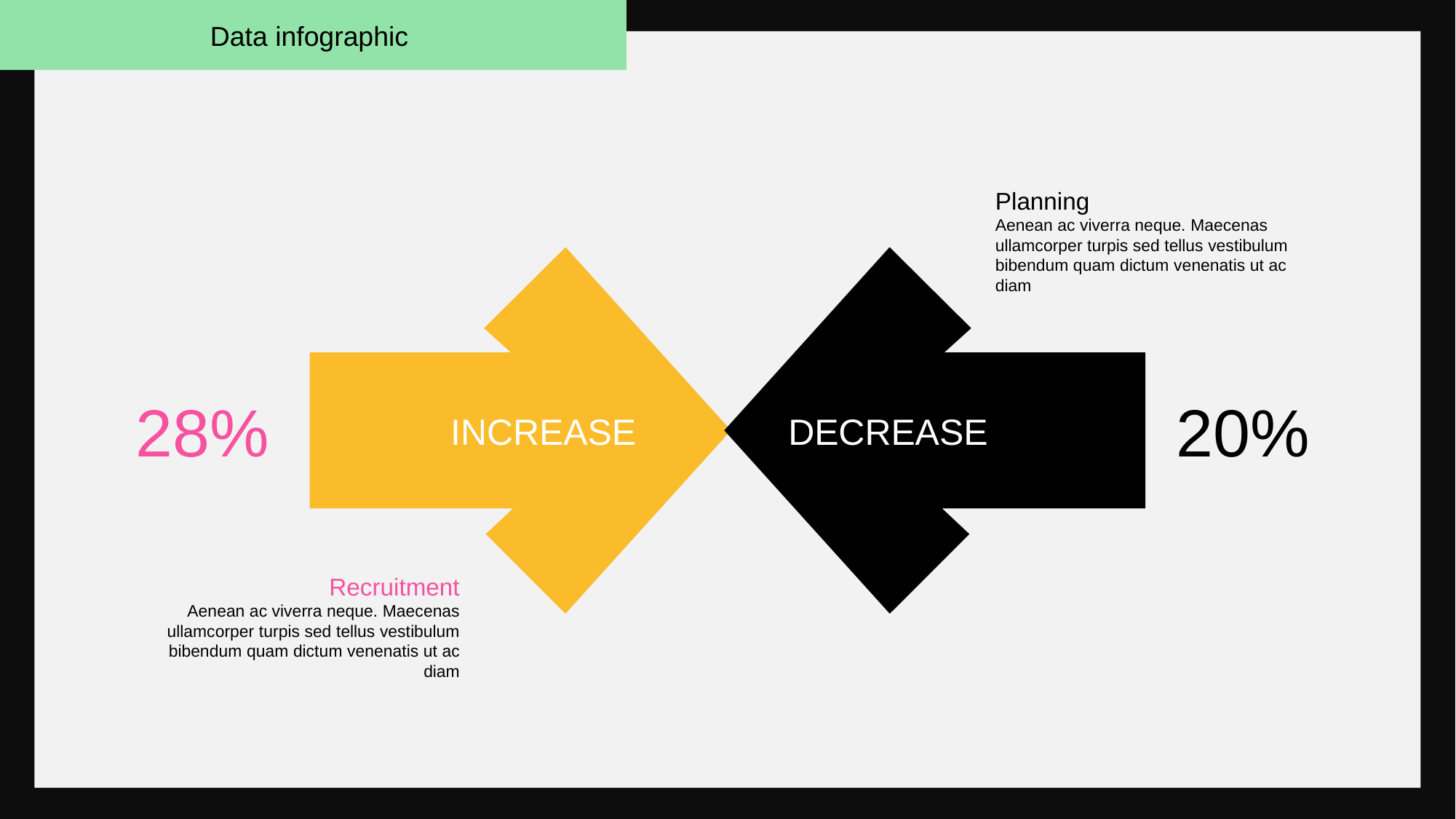

Data infographic
Planning
Aenean ac viverra neque. Maecenas ullamcorper turpis sed tellus vestibulum bibendum quam dictum venenatis ut ac diam

INCREASE

DECREASE
28%
20%
Recruitment
Aenean ac viverra neque. Maecenas ullamcorper turpis sed tellus vestibulum bibendum quam dictum venenatis ut ac diam